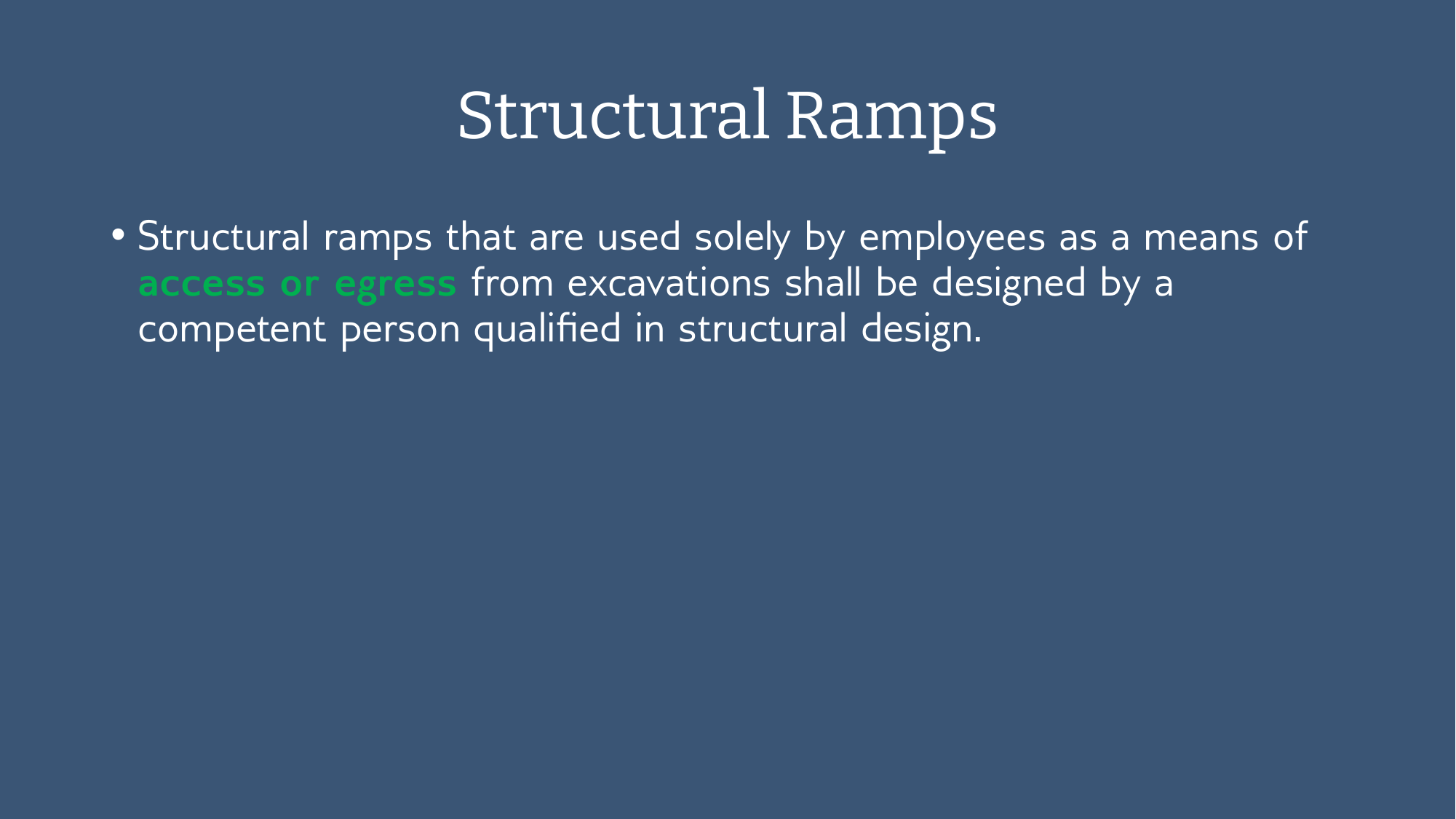

# Structural Ramps
Structural ramps that are used solely by employees as a means of access or egress from excavations shall be designed by a competent person qualified in structural design.